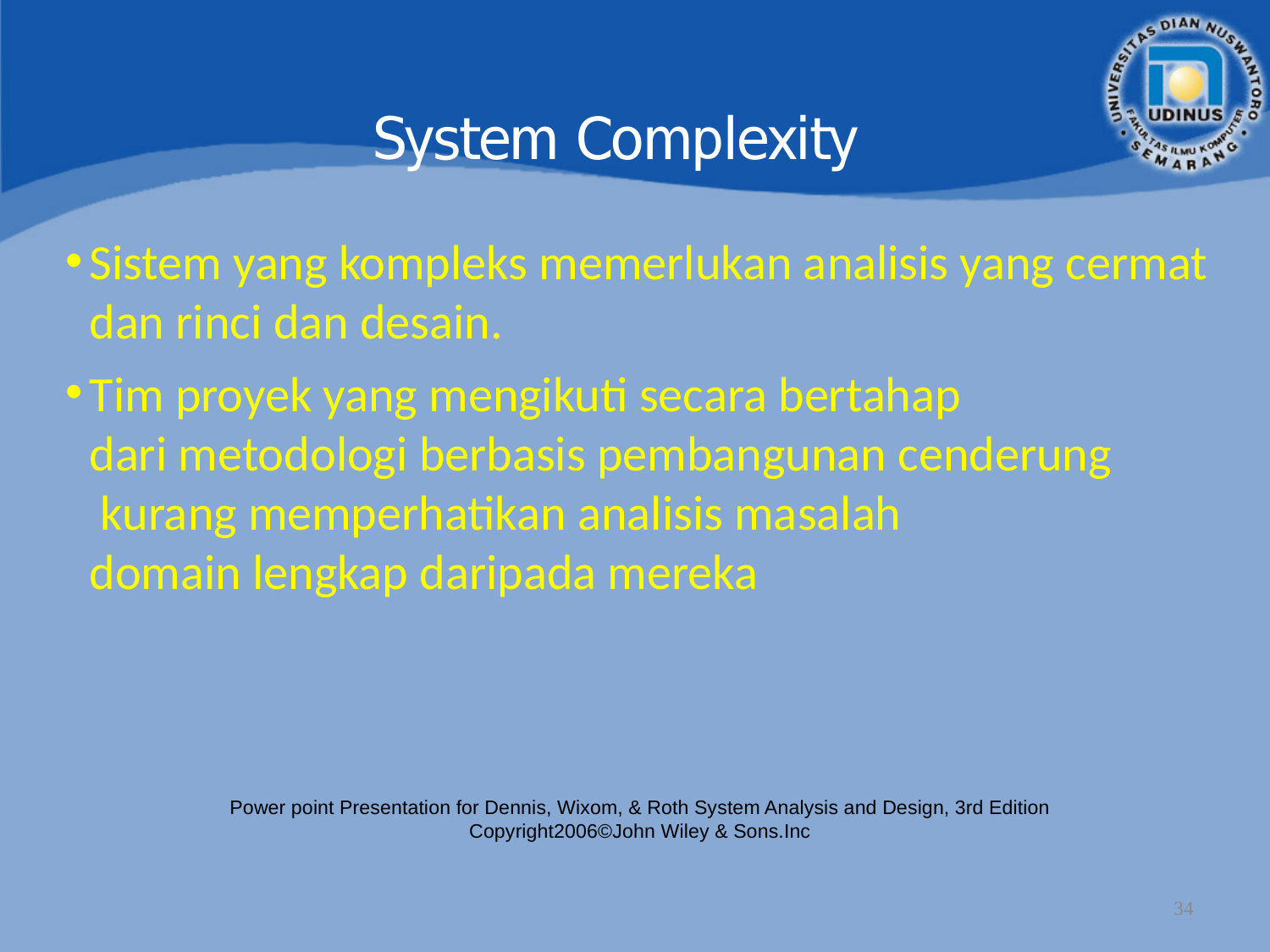

System Complexity
Sistem yang kompleks memerlukan analisis yang cermat dan rinci dan desain.
Tim proyek yang mengikuti secara bertahap dari metodologi berbasis pembangunan cenderung  kurang memperhatikan analisis masalah domain lengkap daripada mereka
Power point Presentation for Dennis, Wixom, & Roth System Analysis and Design, 3rd Edition
Copyright2006©John Wiley & Sons.Inc
34